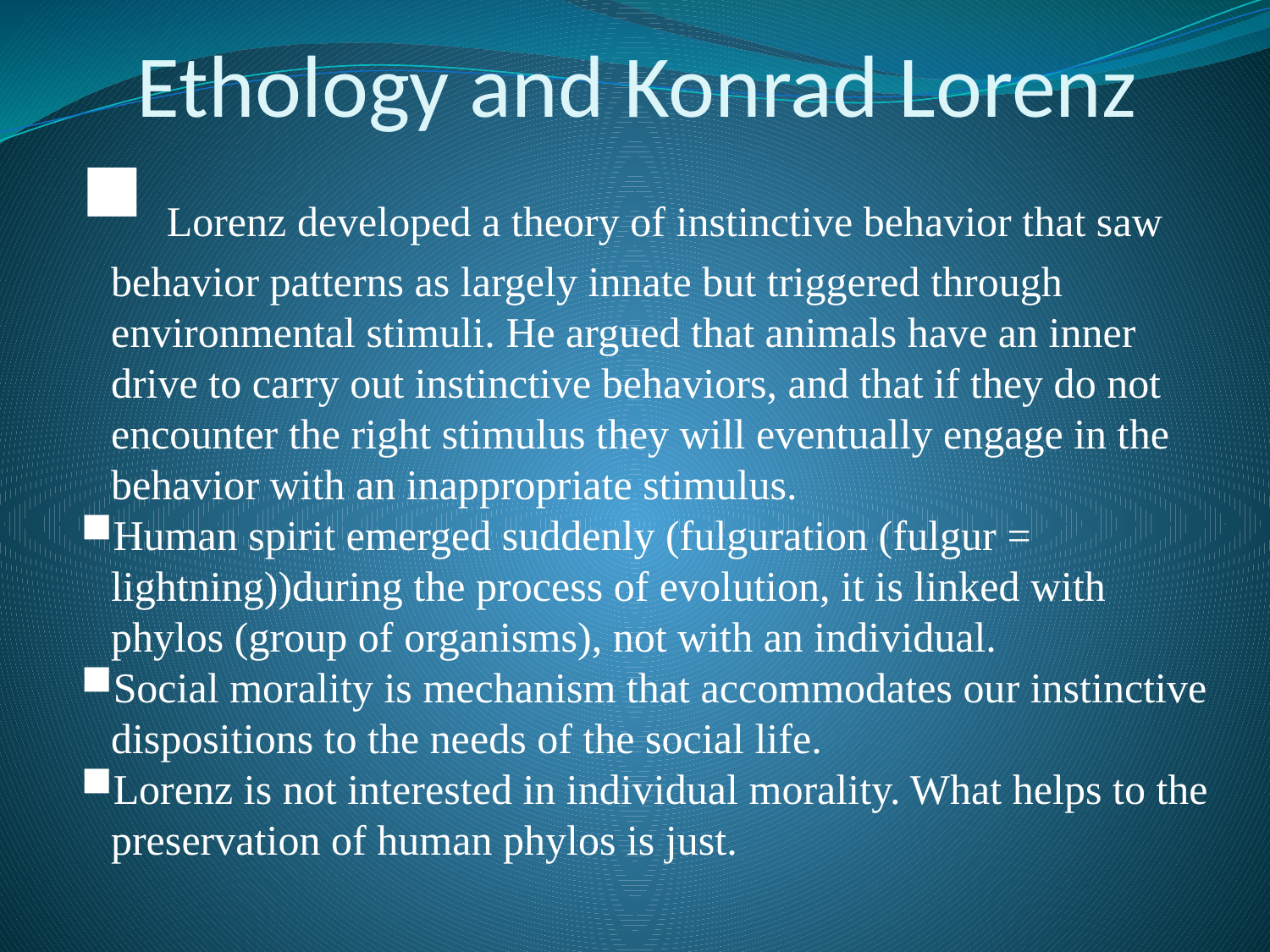

# Ethology and Konrad Lorenz

 Lorenz developed a theory of instinctive behavior that saw behavior patterns as largely innate but triggered through environmental stimuli. He argued that animals have an inner drive to carry out instinctive behaviors, and that if they do not encounter the right stimulus they will eventually engage in the behavior with an inappropriate stimulus.
Human spirit emerged suddenly (fulguration (fulgur = lightning))during the process of evolution, it is linked with phylos (group of organisms), not with an individual.
Social morality is mechanism that accommodates our instinctive dispositions to the needs of the social life.
Lorenz is not interested in individual morality. What helps to the preservation of human phylos is just.